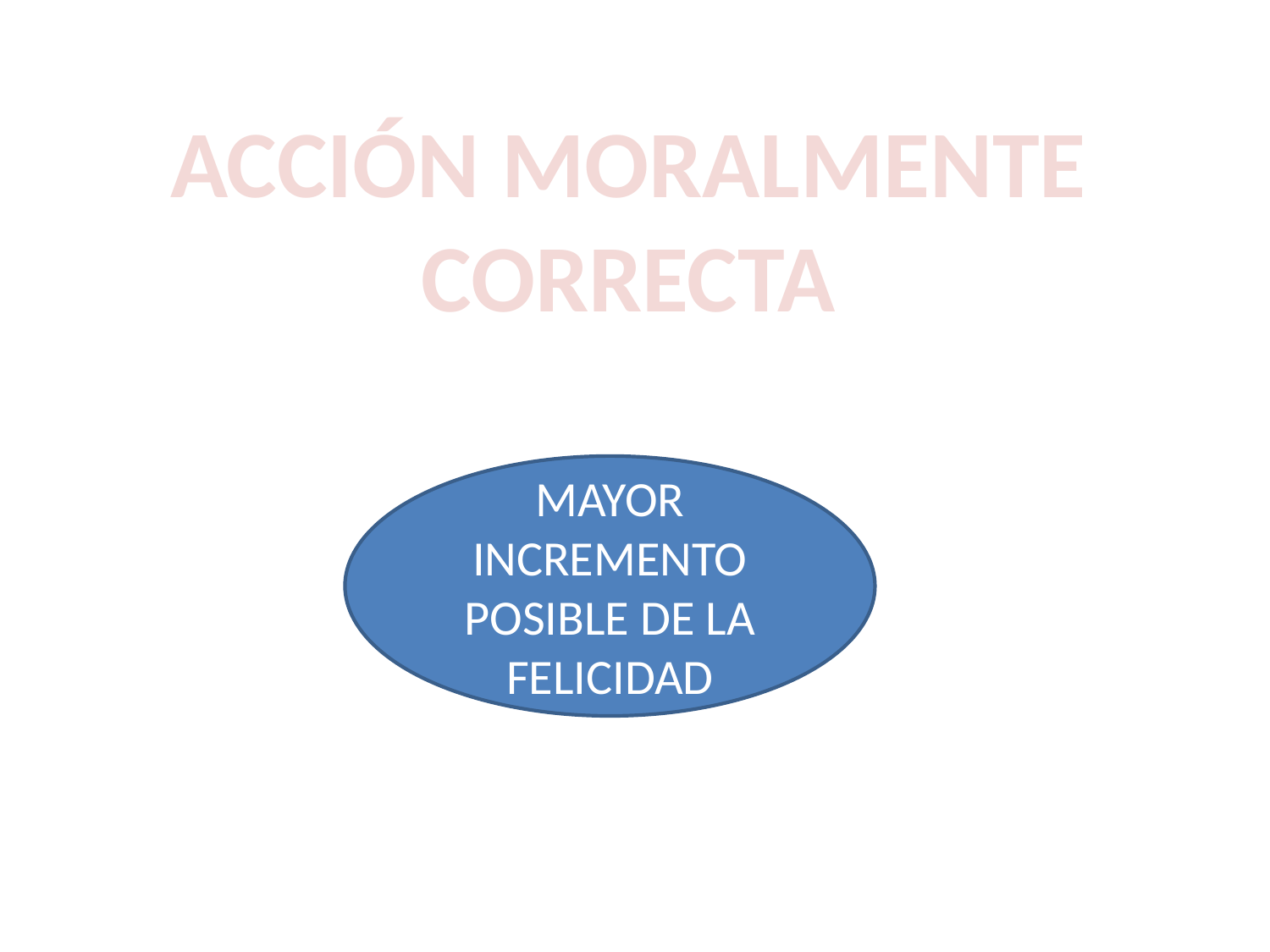

#
ACCIÓN MORALMENTE
CORRECTA

MAYOR INCREMENTO POSIBLE DE LA FELICIDAD